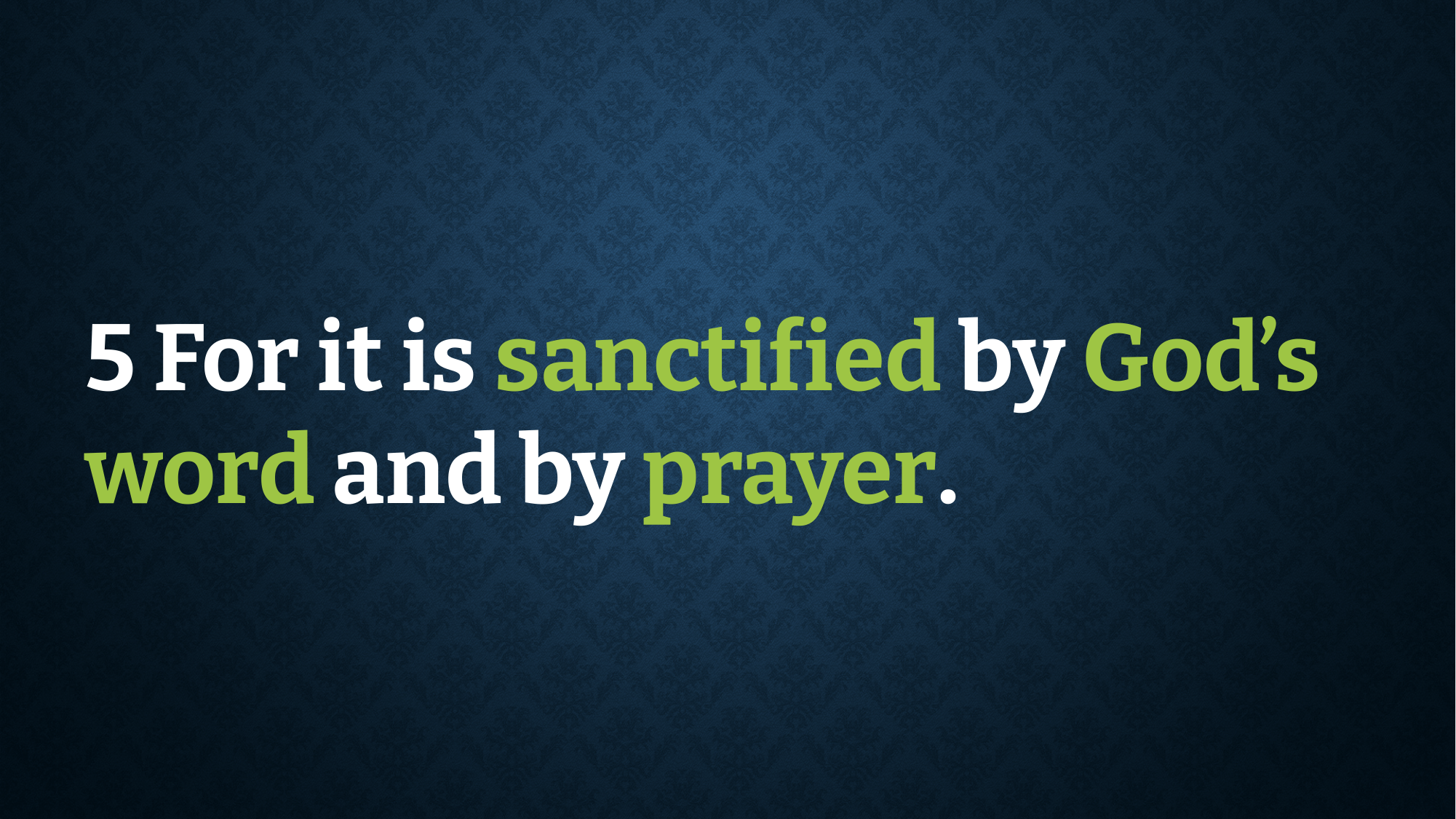

5 For it is sanctified by God’s word and by prayer.